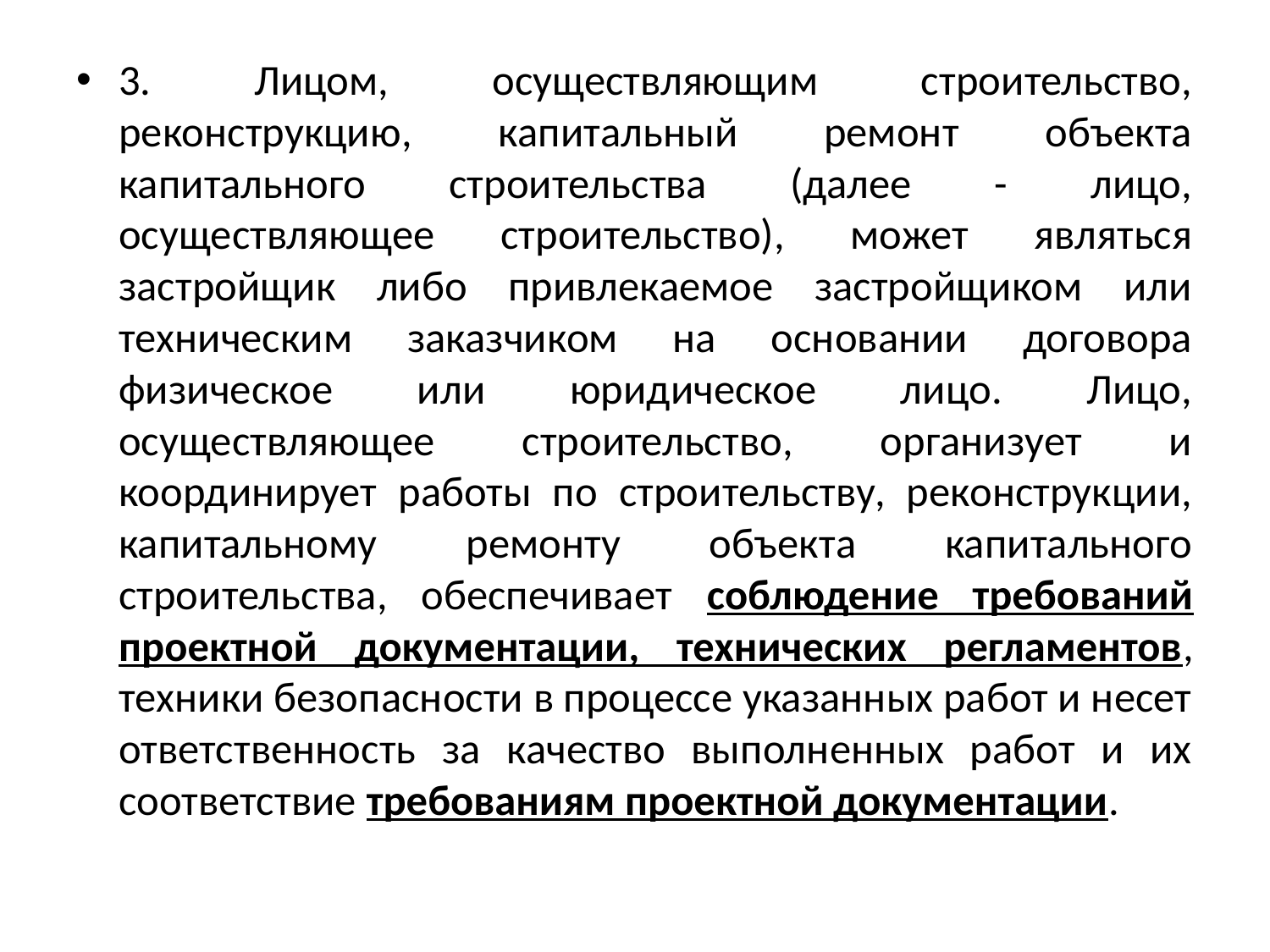

3. Лицом, осуществляющим строительство, реконструкцию, капитальный ремонт объекта капитального строительства (далее - лицо, осуществляющее строительство), может являться застройщик либо привлекаемое застройщиком или техническим заказчиком на основании договора физическое или юридическое лицо. Лицо, осуществляющее строительство, организует и координирует работы по строительству, реконструкции, капитальному ремонту объекта капитального строительства, обеспечивает соблюдение требований проектной документации, технических регламентов, техники безопасности в процессе указанных работ и несет ответственность за качество выполненных работ и их соответствие требованиям проектной документации.